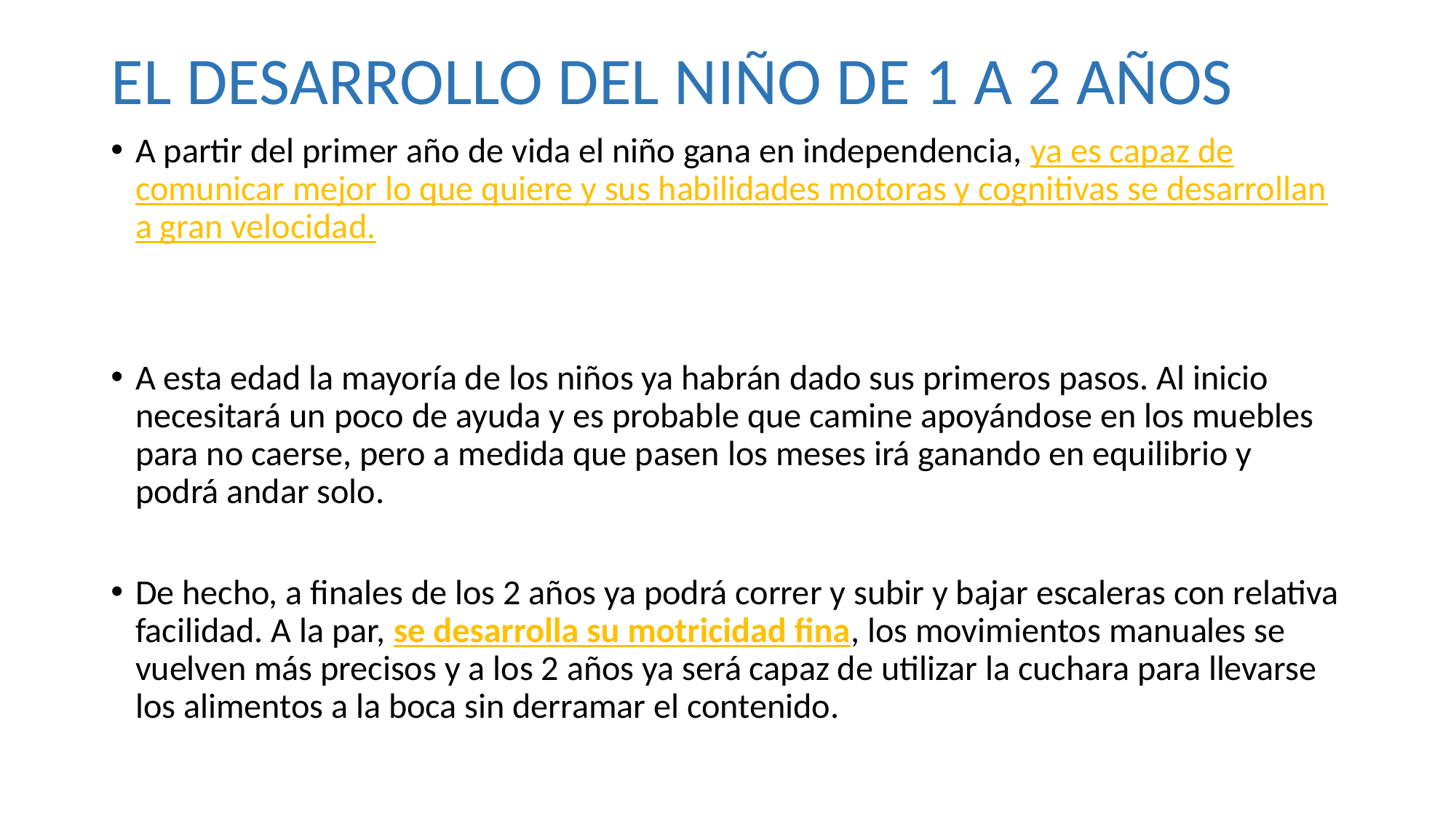

# EL DESARROLLO DEL NIÑO DE 1 A 2 AÑOS
A partir del primer año de vida el niño gana en independencia, ya es capaz de comunicar mejor lo que quiere y sus habilidades motoras y cognitivas se desarrollan a gran velocidad.

A esta edad la mayoría de los niños ya habrán dado sus primeros pasos. Al inicio necesitará un poco de ayuda y es probable que camine apoyándose en los muebles para no caerse, pero a medida que pasen los meses irá ganando en equilibrio y podrá andar solo.

De hecho, a finales de los 2 años ya podrá correr y subir y bajar escaleras con relativa facilidad. A la par, se desarrolla su motricidad fina, los movimientos manuales se vuelven más precisos y a los 2 años ya será capaz de utilizar la cuchara para llevarse los alimentos a la boca sin derramar el contenido.